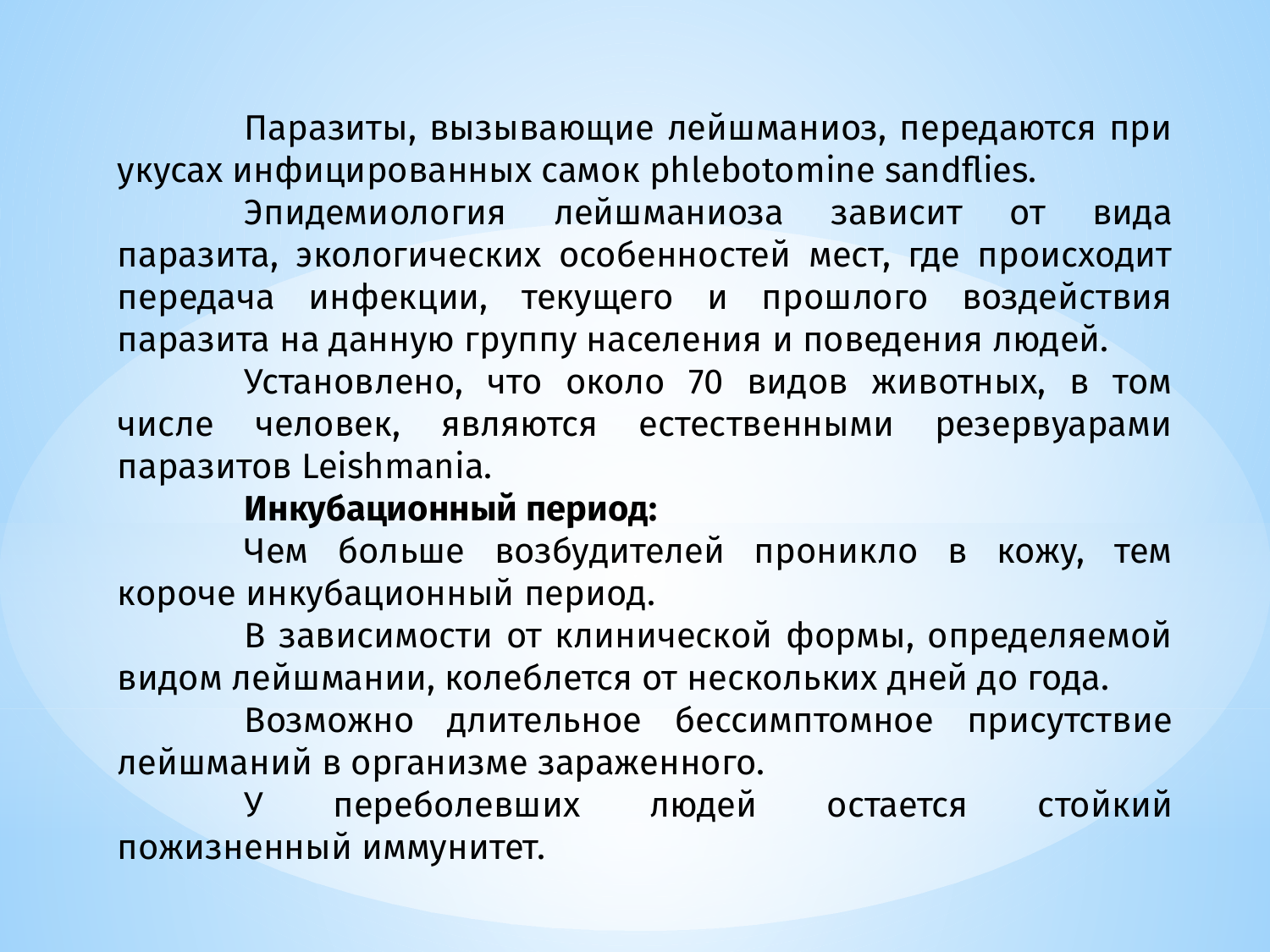

Паразиты, вызывающие лейшманиоз, передаются при укусах инфицированных самок phlebotomine sandflies.
	Эпидемиология лейшманиоза зависит от вида паразита, экологических особенностей мест, где происходит передача инфекции, текущего и прошлого воздействия паразита на данную группу населения и поведения людей.
	Установлено, что около 70 видов животных, в том числе человек, являются естественными резервуарами паразитов Leishmania.
	Инкубационный период:
	Чем больше возбудителей проникло в кожу, тем короче инкубационный период.
	В зависимости от клинической формы, определяемой видом лейшмании, колеблется от нескольких дней до года.
	Возможно длительное бессимптомное присутствие лейшманий в организме зараженного.
	У переболевших людей остается стойкий пожизненный иммунитет.